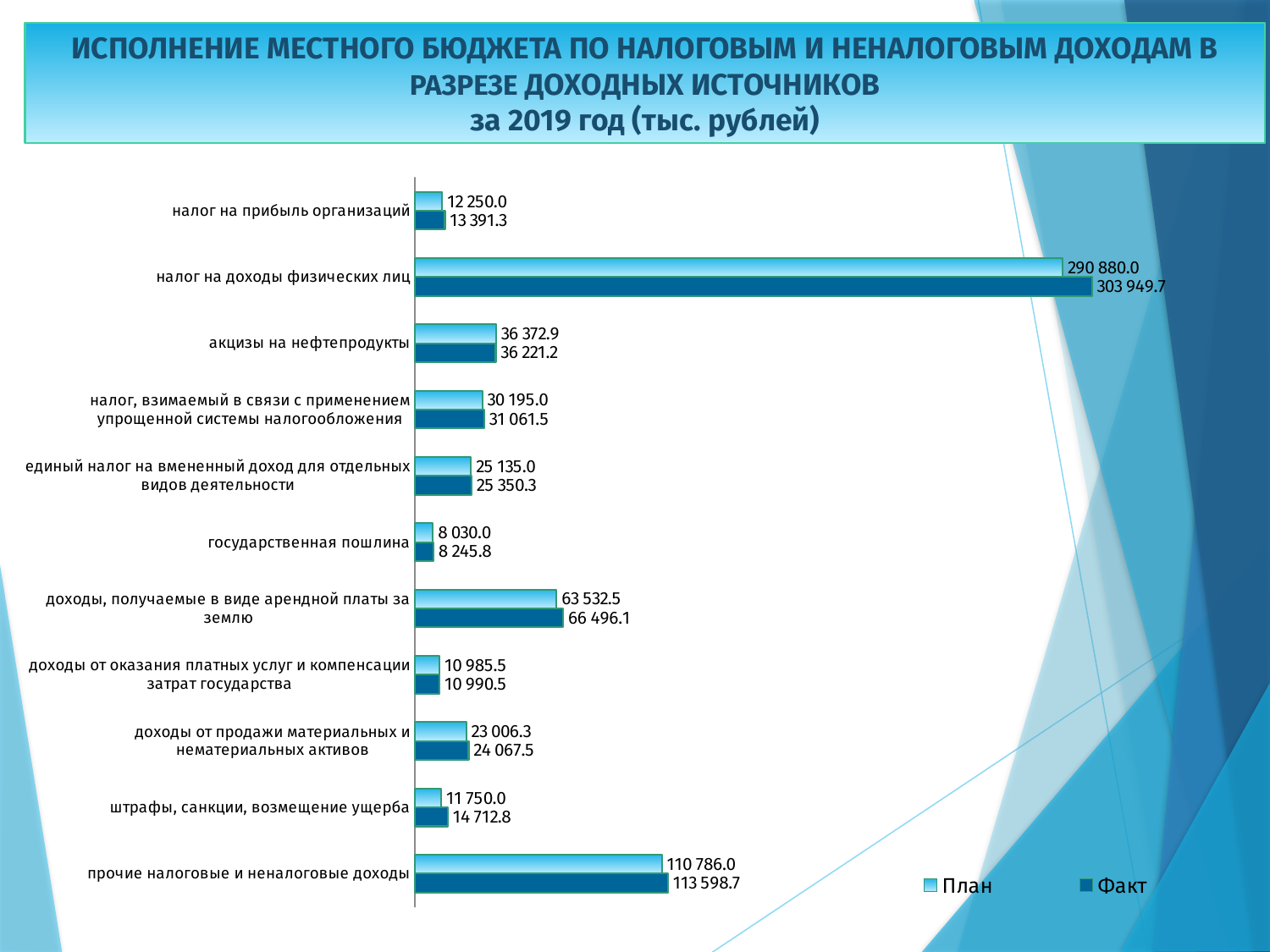

ИСПОЛНЕНИЕ МЕСТНОГО БЮДЖЕТА ПО НАЛОГОВЫМ И НЕНАЛОГОВЫМ ДОХОДАМ В РАЗРЕЗЕ ДОХОДНЫХ ИСТОЧНИКОВ
за 2019 год (тыс. рублей)

### Chart

| Category | Факт | План |
|---|---|---|
| прочие налоговые и неналоговые доходы | 113598.7 | 110786.0 |
| штрафы, санкции, возмещение ущерба | 14712.8 | 11750.0 |
| доходы от продажи материальных и нематериальных активов | 24067.5 | 23006.3 |
| доходы от оказания платных услуг и компенсации затрат государства | 10990.5 | 10985.5 |
| доходы, получаемые в виде арендной платы за землю | 66496.1 | 63532.5 |
| государственная пошлина | 8245.8 | 8030.0 |
| единый налог на вмененный доход для отдельных видов деятельности | 25350.3 | 25135.0 |
| налог, взимаемый в связи с применением упрощенной системы налогообложения | 31061.5 | 30195.0 |
| акцизы на нефтепродукты | 36221.2 | 36372.9 |
| налог на доходы физических лиц | 303949.7 | 290880.0 |
| налог на прибыль организаций | 13391.3 | 12250.0 |